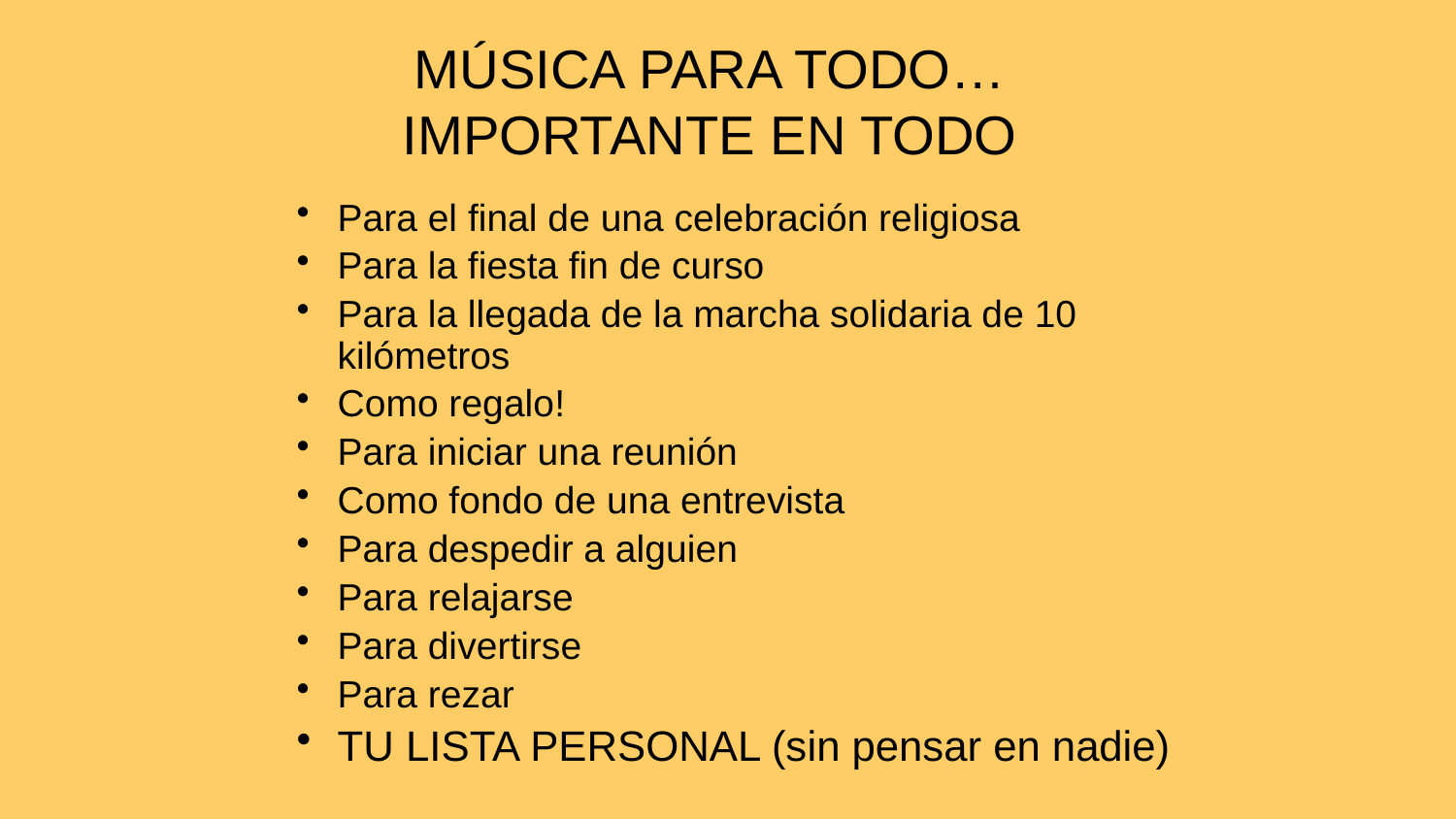

# MÚSICA PARA TODO… IMPORTANTE EN TODO
Para el final de una celebración religiosa
Para la fiesta fin de curso
Para la llegada de la marcha solidaria de 10 kilómetros
Como regalo!
Para iniciar una reunión
Como fondo de una entrevista
Para despedir a alguien
Para relajarse
Para divertirse
Para rezar
TU LISTA PERSONAL (sin pensar en nadie)